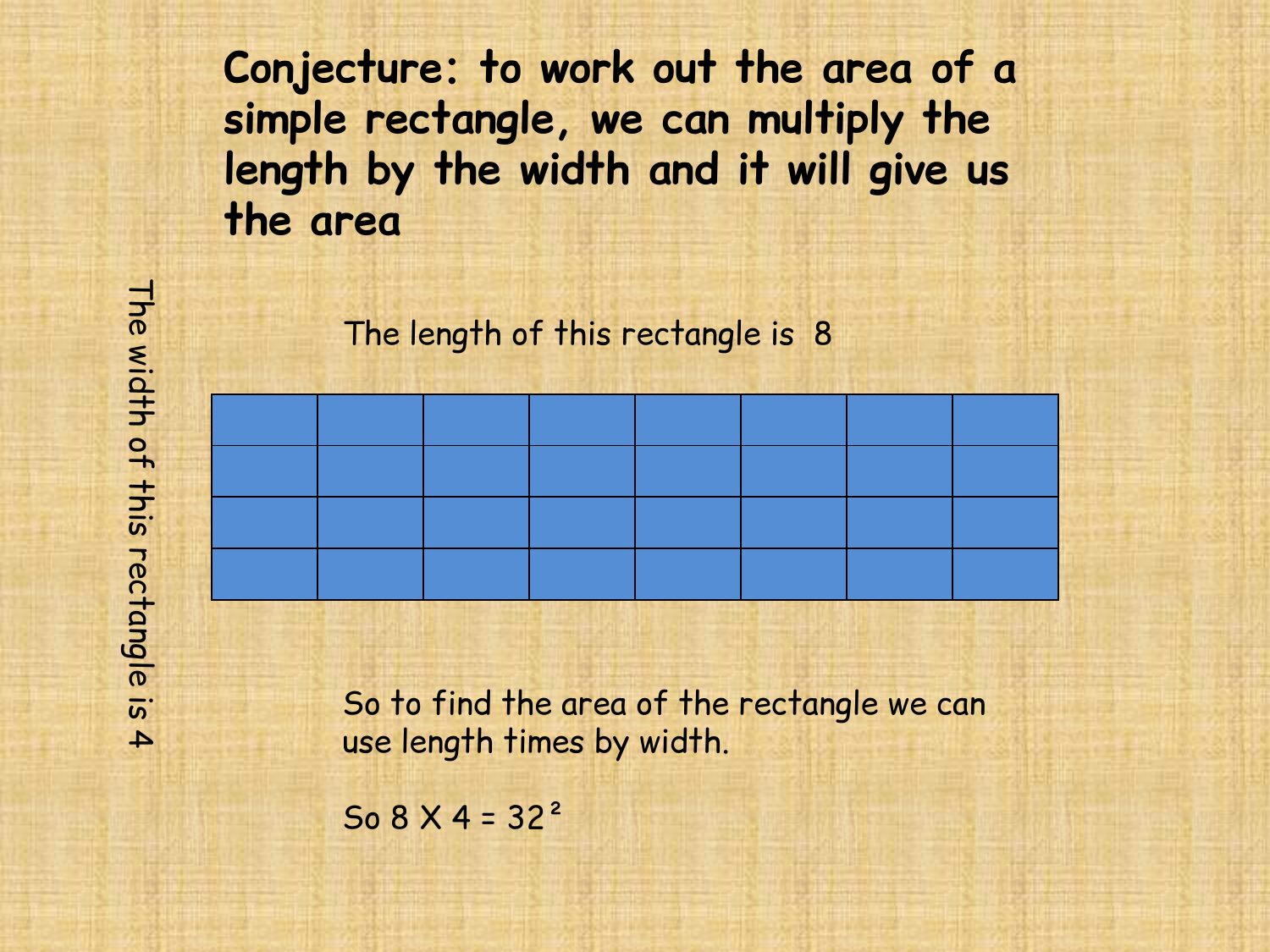

Conjecture: to work out the area of a simple rectangle, we can multiply the length by the width and it will give us the area
The length of this rectangle is  8
|  |  |  |  |  |  |  |  |
| --- | --- | --- | --- | --- | --- | --- | --- |
|  |  |  |  |  |  |  |  |
|  |  |  |  |  |  |  |  |
|  |  |  |  |  |  |  |  |
The width of this rectangle is 4
So to find the area of the rectangle we can use length times by width.

So 8 X 4 = 32²